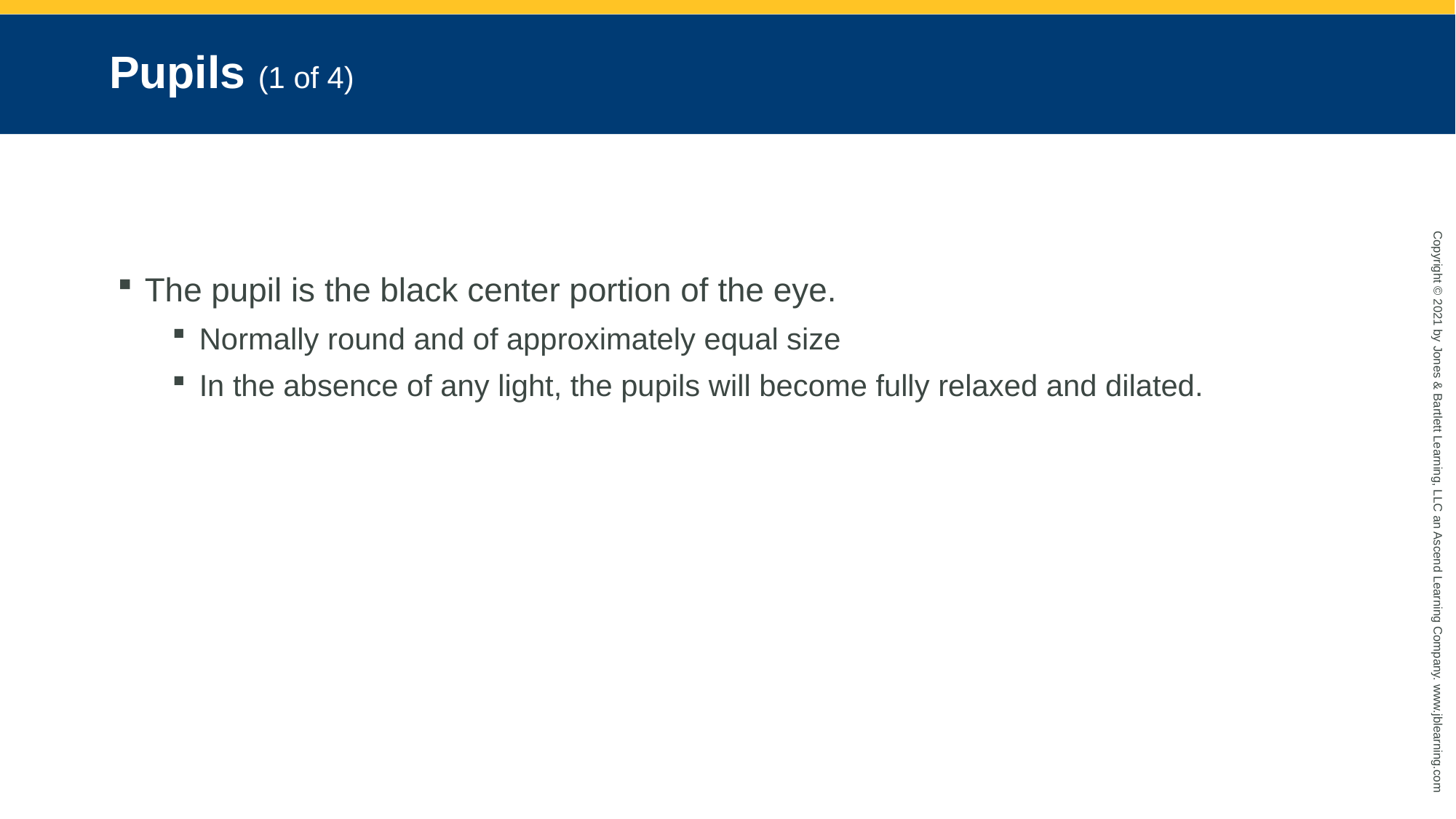

# Pupils (1 of 4)
The pupil is the black center portion of the eye.
Normally round and of approximately equal size
In the absence of any light, the pupils will become fully relaxed and dilated.